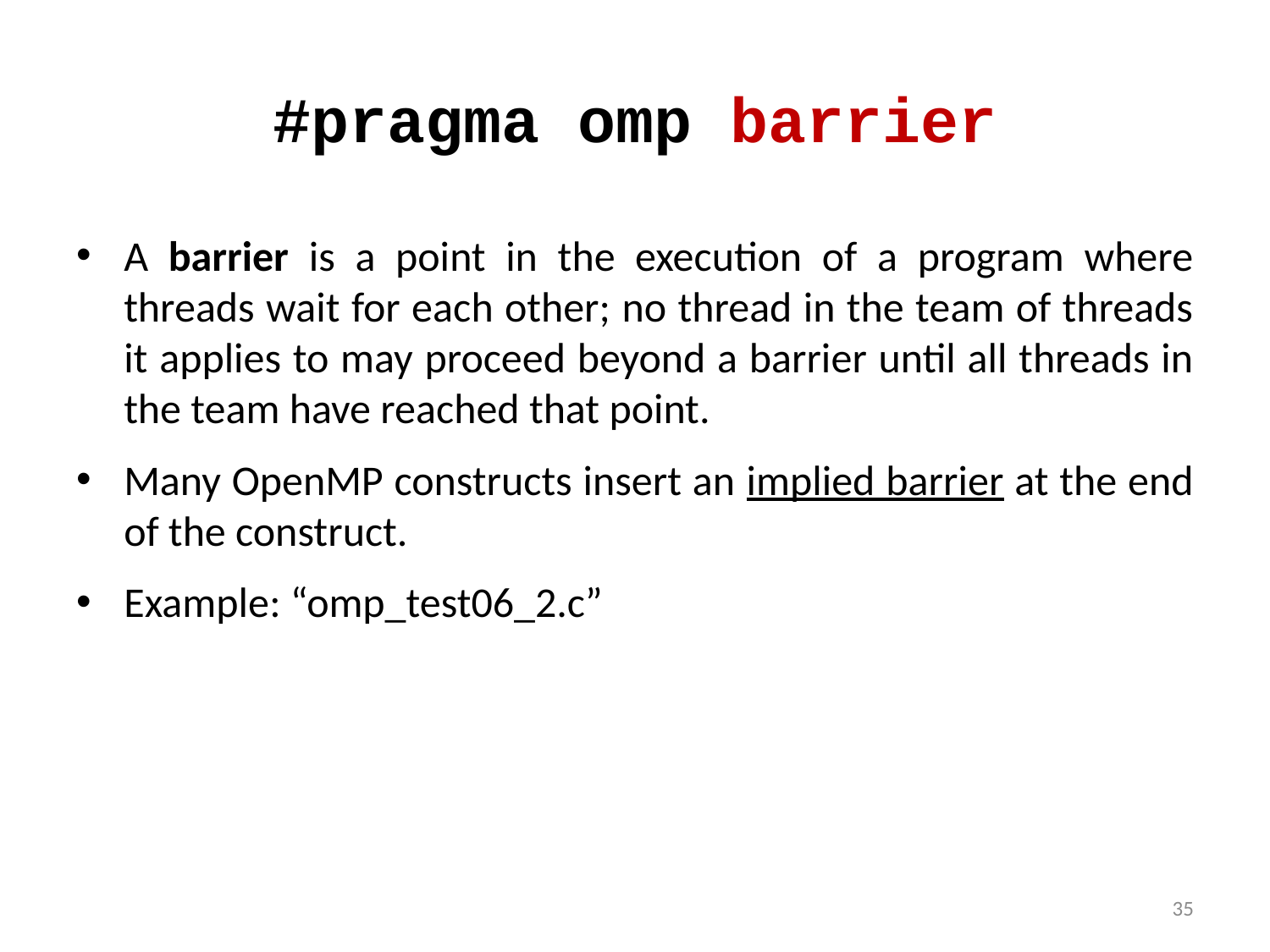

# #pragma omp barrier
A barrier is a point in the execution of a program where threads wait for each other; no thread in the team of threads it applies to may proceed beyond a barrier until all threads in the team have reached that point.
Many OpenMP constructs insert an implied barrier at the end of the construct.
Example: “omp_test06_2.c”

35